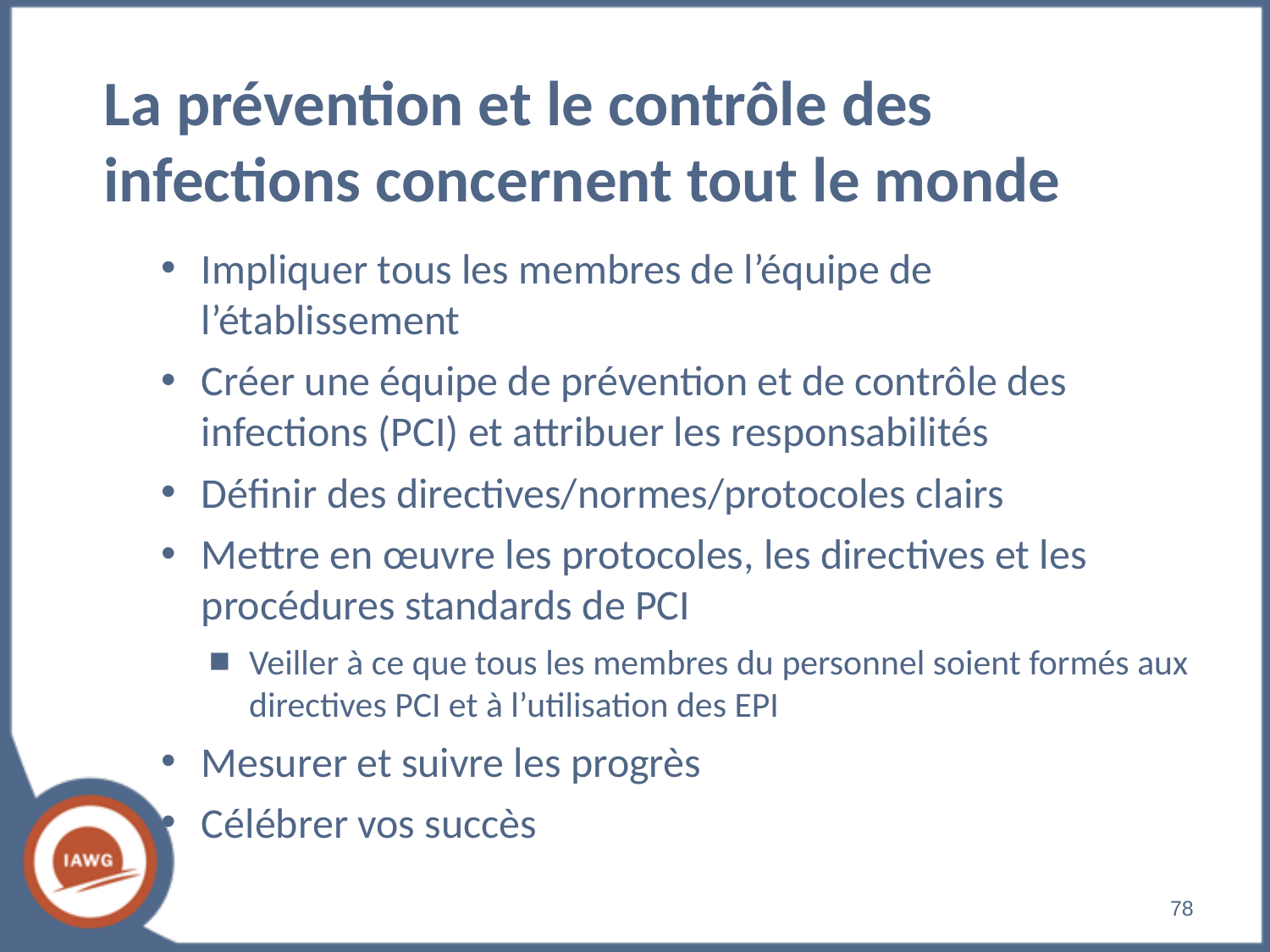

# La prévention et le contrôle des infections concernent tout le monde
Impliquer tous les membres de l’équipe de l’établissement
Créer une équipe de prévention et de contrôle des infections (PCI) et attribuer les responsabilités
Définir des directives/normes/protocoles clairs
Mettre en œuvre les protocoles, les directives et les procédures standards de PCI
Veiller à ce que tous les membres du personnel soient formés aux directives PCI et à l’utilisation des EPI
Mesurer et suivre les progrès
Célébrer vos succès
78